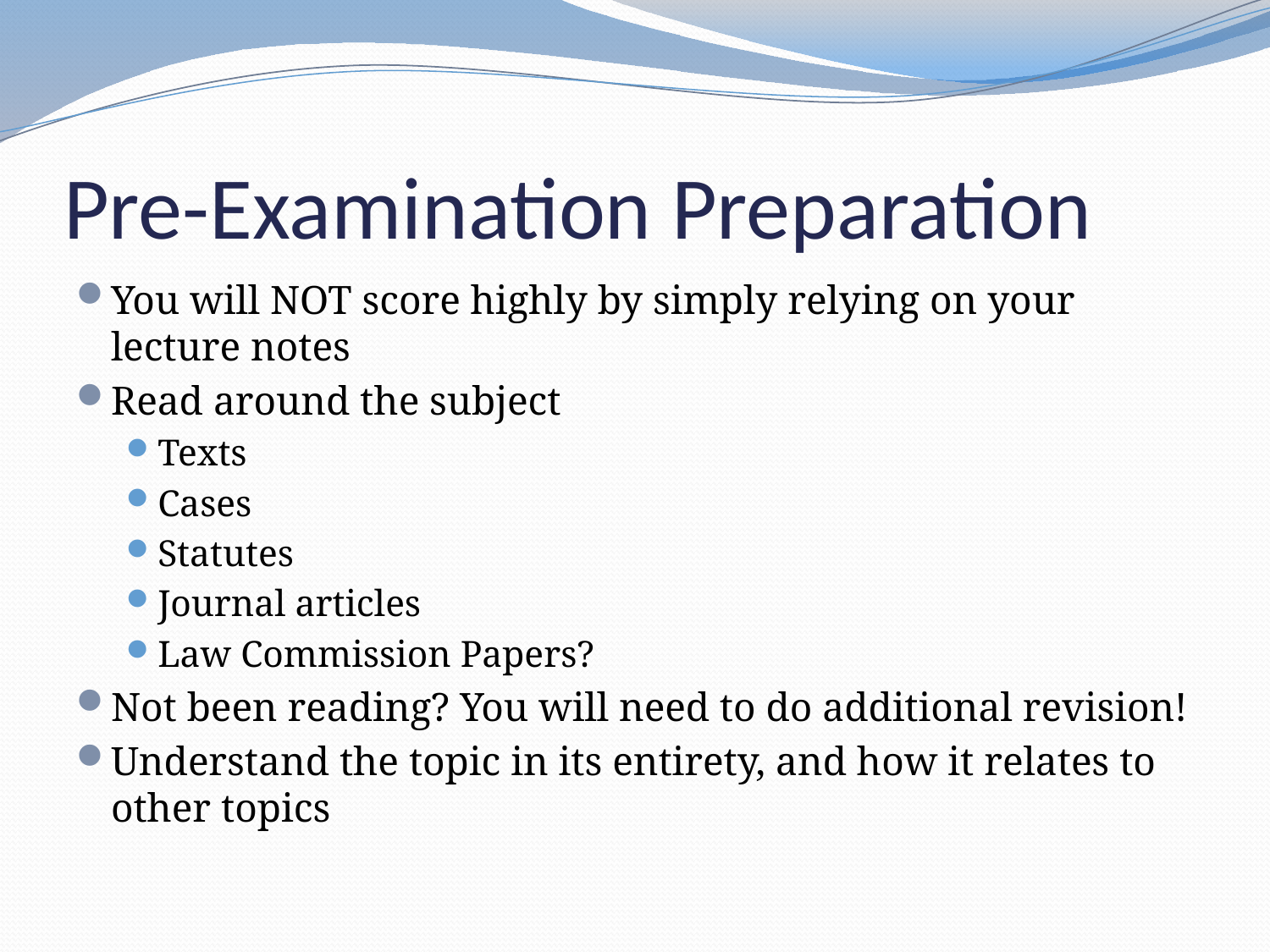

# Pre-Examination Preparation
You will NOT score highly by simply relying on your lecture notes
Read around the subject
Texts
Cases
Statutes
Journal articles
Law Commission Papers?
Not been reading? You will need to do additional revision!
Understand the topic in its entirety, and how it relates to other topics